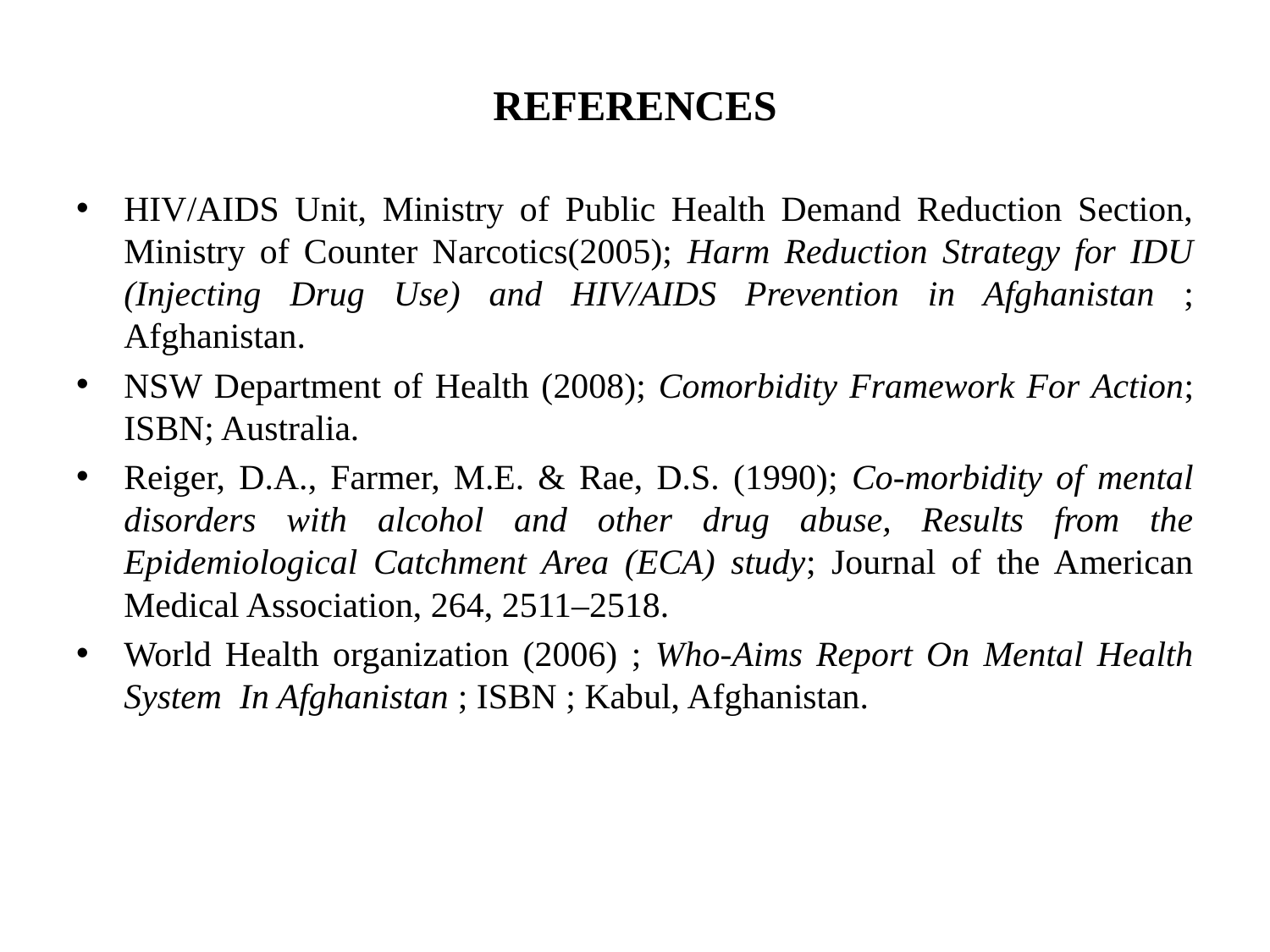

# REFERENCES
HIV/AIDS Unit, Ministry of Public Health Demand Reduction Section, Ministry of Counter Narcotics(2005); Harm Reduction Strategy for IDU (Injecting Drug Use) and HIV/AIDS Prevention in Afghanistan ; Afghanistan.
NSW Department of Health (2008); Comorbidity Framework For Action; ISBN; Australia.
Reiger, D.A., Farmer, M.E. & Rae, D.S. (1990); Co-morbidity of mental disorders with alcohol and other drug abuse, Results from the Epidemiological Catchment Area (ECA) study; Journal of the American Medical Association, 264, 2511–2518.
World Health organization (2006) ; Who-Aims Report On Mental Health System  In Afghanistan ; ISBN ; Kabul, Afghanistan.